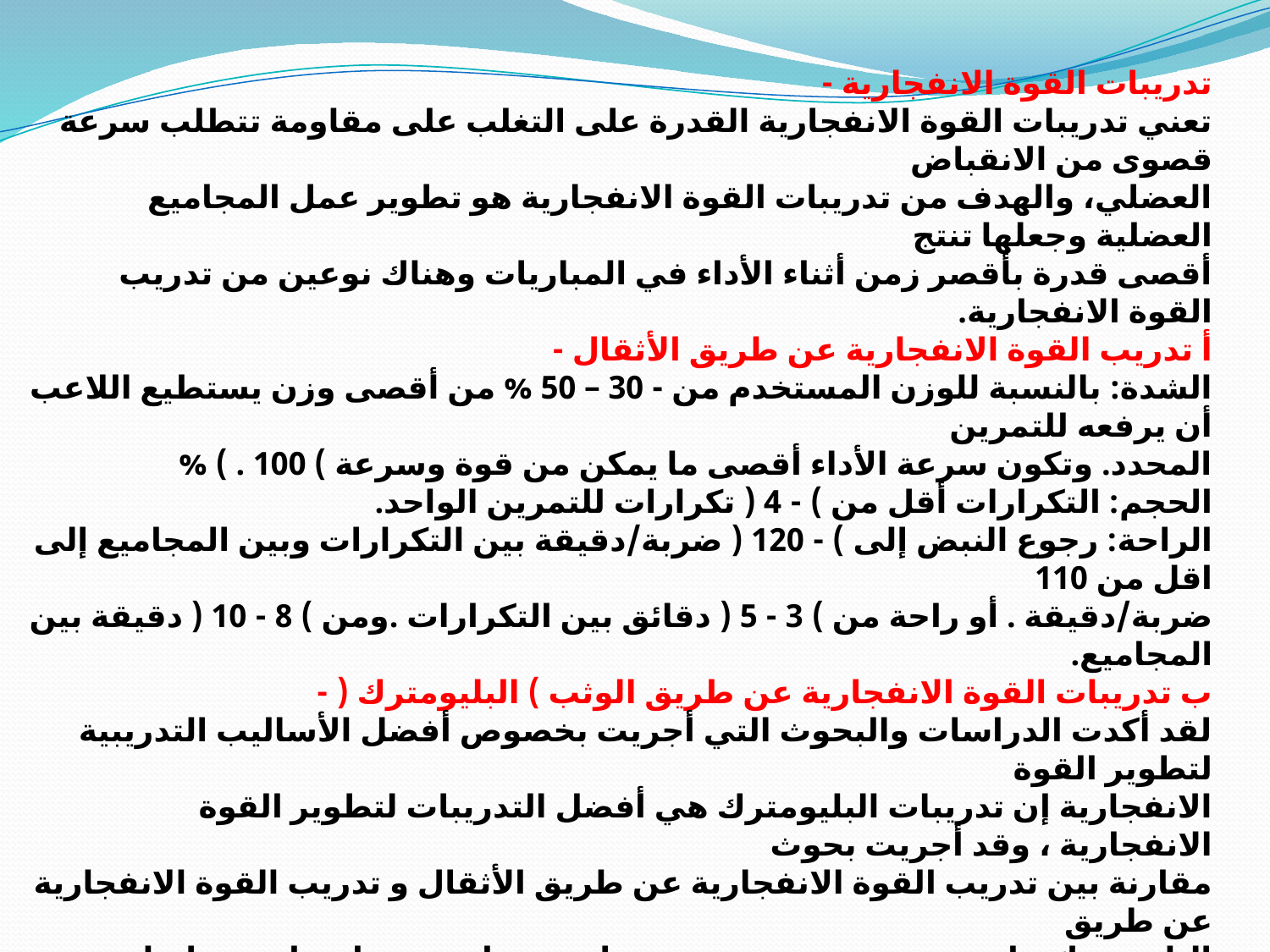

تدريبات القوة الانفجارية -
تعني تدريبات القوة الانفجارية القدرة على التغلب على مقاومة تتطلب سرعة قصوى من الانقباض
العضلي، والهدف من تدريبات القوة الانفجارية هو تطوير عمل المجاميع العضلية وجعلها تنتج
أقصى قدرة بأقصر زمن أثناء الأداء في المباريات وهناك نوعين من تدريب القوة الانفجارية.
أ تدريب القوة الانفجارية عن طريق الأثقال -
الشدة: بالنسبة للوزن المستخدم من - 30 – 50 % من أقصى وزن يستطيع اللاعب أن يرفعه للتمرين
المحدد. وتكون سرعة الأداء أقصى ما يمكن من قوة وسرعة ) 100 . ) %
الحجم: التكرارات أقل من ) - 4 ( تكرارات للتمرين الواحد.
الراحة: رجوع النبض إلى ) - 120 ( ضربة/دقيقة بين التكرارات وبين المجاميع إلى اقل من 110
ضربة/دقيقة . أو راحة من ) 3 - 5 ( دقائق بين التكرارات .ومن ) 8 - 10 ( دقيقة بين المجاميع.
ب تدريبات القوة الانفجارية عن طريق الوثب ) البليومترك ( -
لقد أكدت الدراسات والبحوث التي أجريت بخصوص أفضل الأساليب التدريبية لتطوير القوة
الانفجارية إن تدريبات البليومترك هي أفضل التدريبات لتطوير القوة الانفجارية ، وقد أجريت بحوث
مقارنة بين تدريب القوة الانفجارية عن طريق الأثقال و تدريب القوة الانفجارية عن طريق
البليومترك على عينه من مجموعتين متجانستين استخدمنا برنامجين لتطوير القوة الانفجارية بنفس
عدد التكرارات ونفس الفترة الزمنية وقد أظهرت النتائج تفوق مجموعة التدريب بطريقة البليومترك
على مجموعة التدريب بالأثقال في تطوير مستوى القوة الانفجارية وبذلك فان تدريبات البليومترك قد
اختصرت الفترة الزمنية لتطوير القوة الانفجارية نتيجة لتأثيرها الفعال في تطوير القوة الانفجارية
للاعبين .